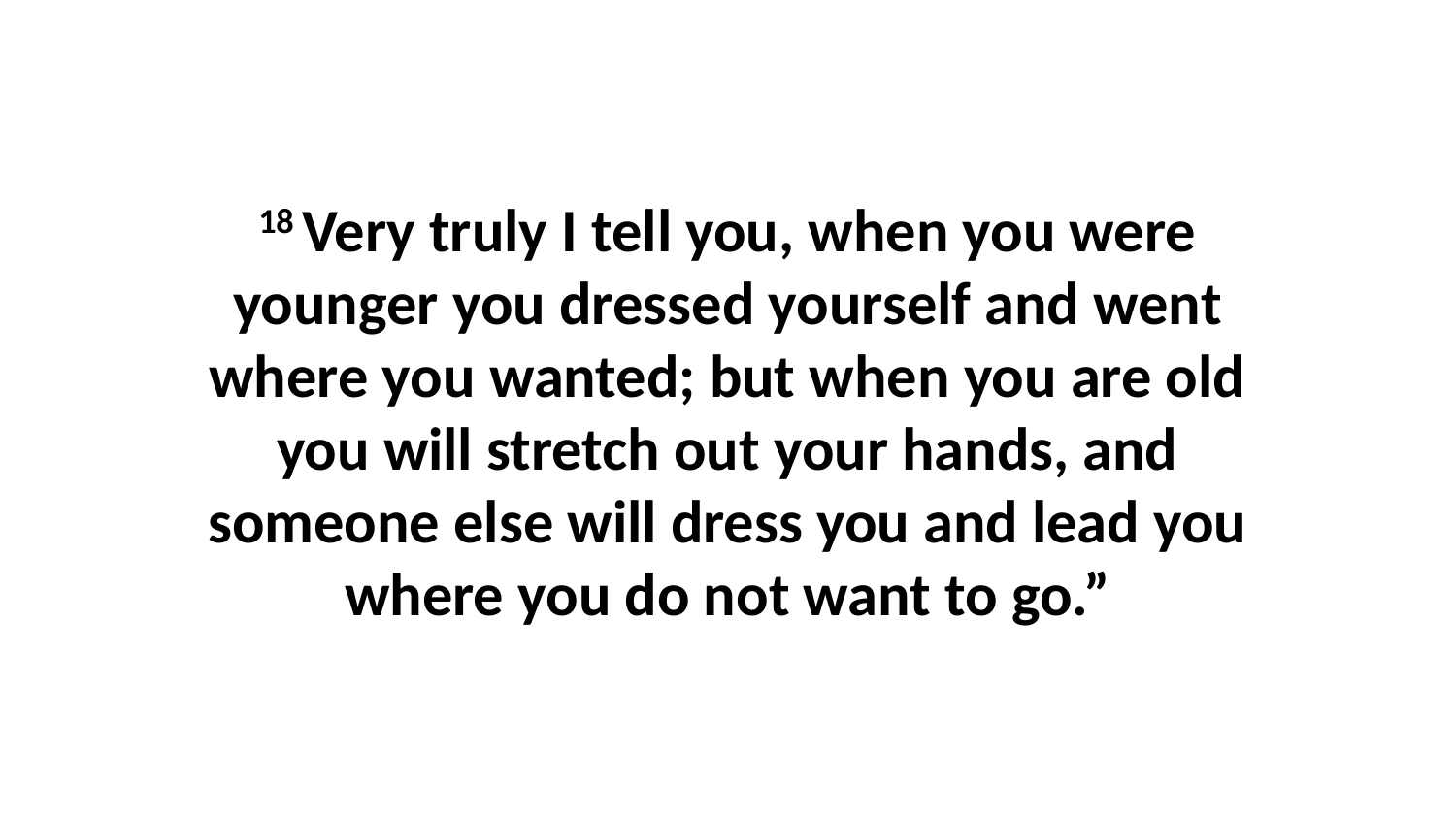

18 Very truly I tell you, when you were younger you dressed yourself and went where you wanted; but when you are old you will stretch out your hands, and someone else will dress you and lead you where you do not want to go.”